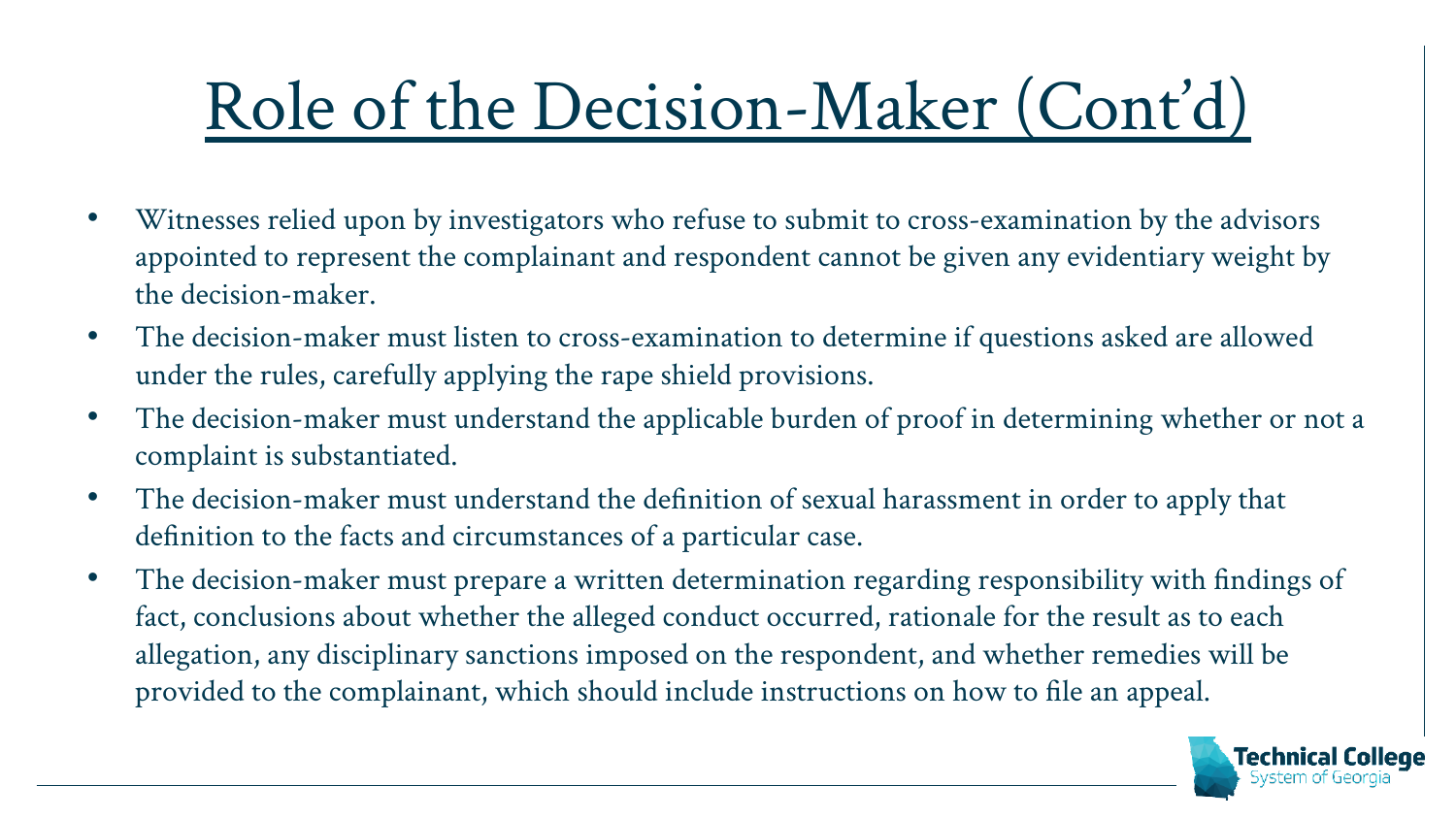

# Role of the Decision-Maker (Cont’d)
Witnesses relied upon by investigators who refuse to submit to cross-examination by the advisors appointed to represent the complainant and respondent cannot be given any evidentiary weight by the decision-maker.
The decision-maker must listen to cross-examination to determine if questions asked are allowed under the rules, carefully applying the rape shield provisions.
The decision-maker must understand the applicable burden of proof in determining whether or not a complaint is substantiated.
The decision-maker must understand the definition of sexual harassment in order to apply that definition to the facts and circumstances of a particular case.
The decision-maker must prepare a written determination regarding responsibility with findings of fact, conclusions about whether the alleged conduct occurred, rationale for the result as to each allegation, any disciplinary sanctions imposed on the respondent, and whether remedies will be provided to the complainant, which should include instructions on how to file an appeal.